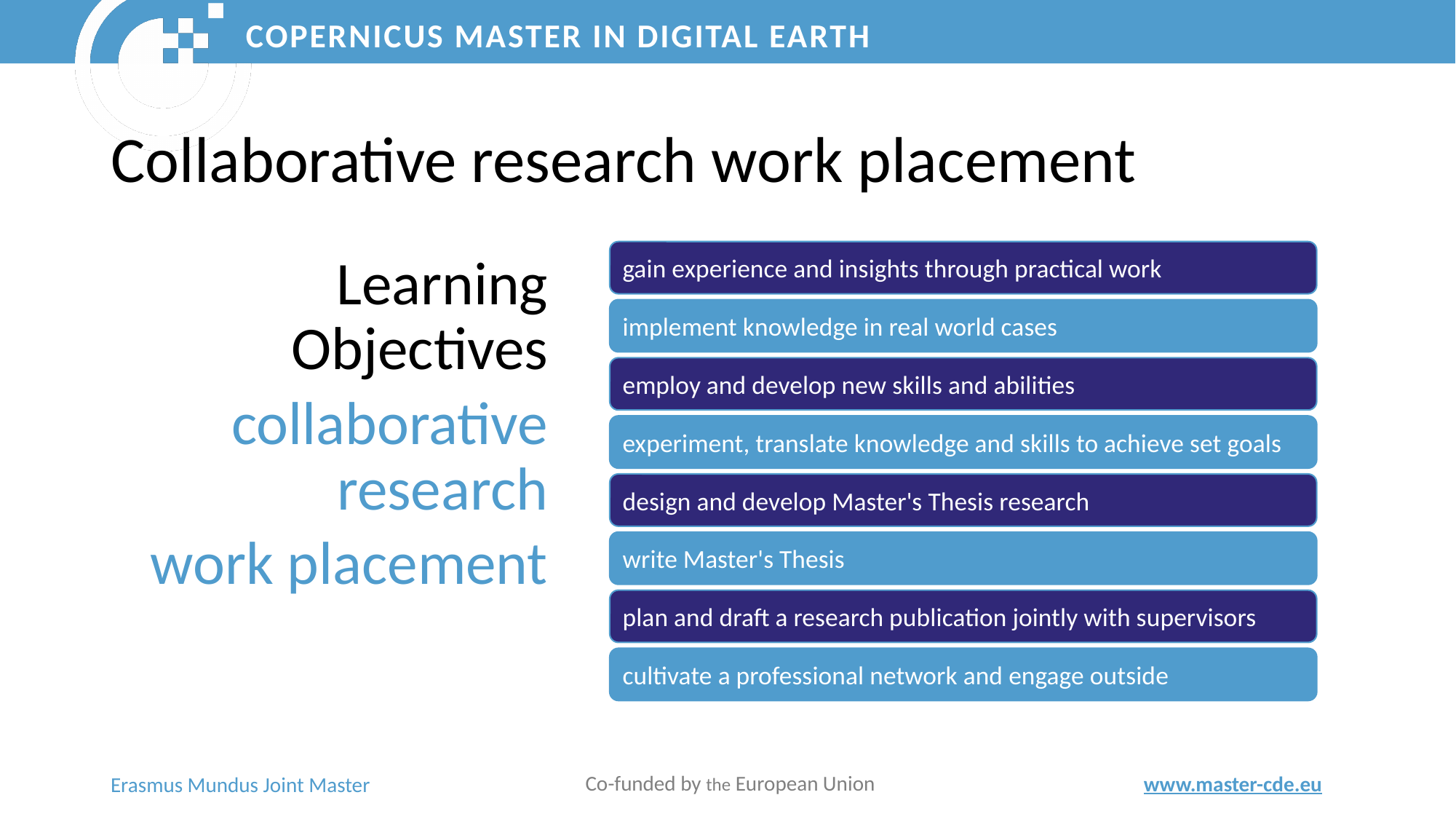

Collaborative research work placement
Learning Objectives
collaborative research
work placement

gain experience and insights through practical work
implement knowledge in real world cases
employ and develop new skills and abilities
experiment, translate knowledge and skills to achieve set goals
design and develop Master's Thesis research
write Master's Thesis
plan and draft a research publication jointly with supervisors
cultivate a professional network and engage outside
Co-funded by the European Union